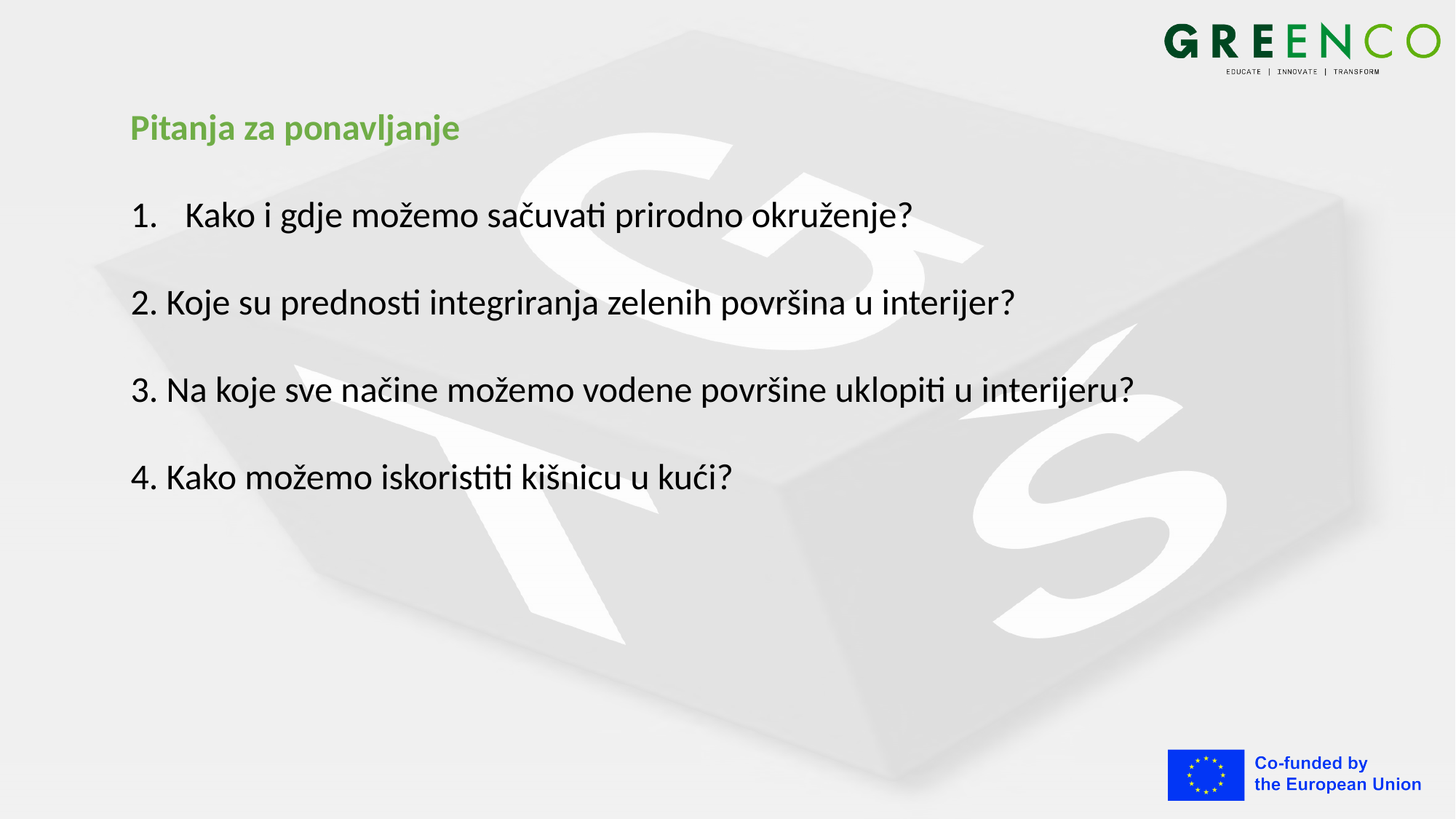

Pitanja za ponavljanje

Kako i gdje možemo sačuvati prirodno okruženje?

2. Koje su prednosti integriranja zelenih površina u interijer?

3. Na koje sve načine možemo vodene površine uklopiti u interijeru?

4. Kako možemo iskoristiti kišnicu u kući?